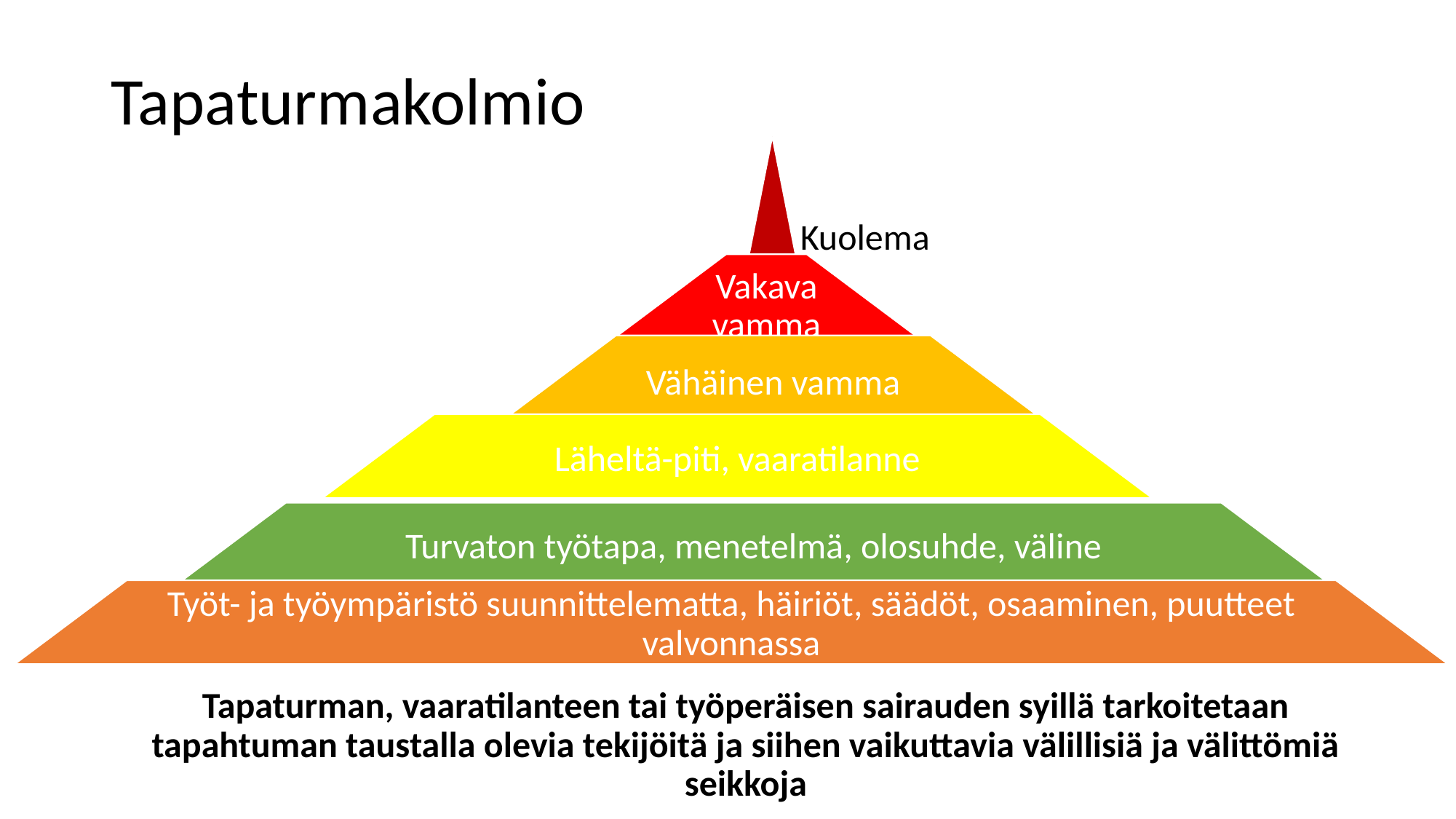

# Tapaturmakolmio

Vakava vamma
Vähäinen vamma
Läheltä-piti, vaaratilanne
Turvaton työtapa, menetelmä, olosuhde, väline
Työt- ja työympäristö suunnittelematta, häiriöt, säädöt, osaaminen, puutteet valvonnassa
Kuolema
Tapaturman, vaaratilanteen tai työperäisen sairauden syillä tarkoitetaan tapahtuman taustalla olevia tekijöitä ja siihen vaikuttavia välillisiä ja välittömiä seikkoja